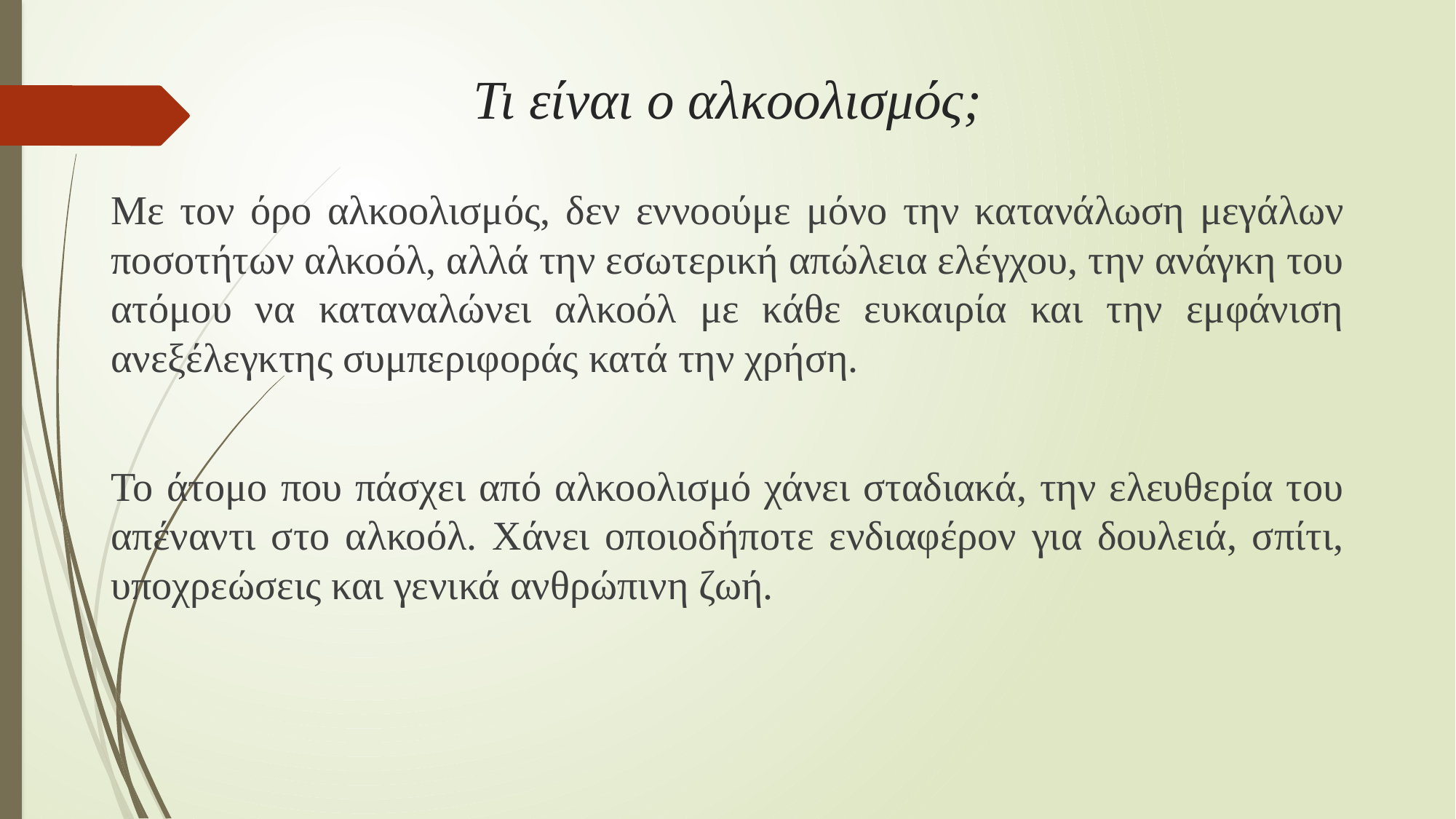

# Τι είναι ο αλκοολισμός;
Με τον όρο αλκοολισμός, δεν εννοούμε μόνο την κατανάλωση μεγάλων ποσοτήτων αλκοόλ, αλλά την εσωτερική απώλεια ελέγχου, την ανάγκη του ατόμου να καταναλώνει αλκοόλ με κάθε ευκαιρία και την εμφάνιση ανεξέλεγκτης συμπεριφοράς κατά την χρήση.

Το άτομο που πάσχει από αλκοολισμό χάνει σταδιακά, την ελευθερία του απέναντι στο αλκοόλ. Χάνει οποιοδήποτε ενδιαφέρον για δουλειά, σπίτι, υποχρεώσεις και γενικά ανθρώπινη ζωή.